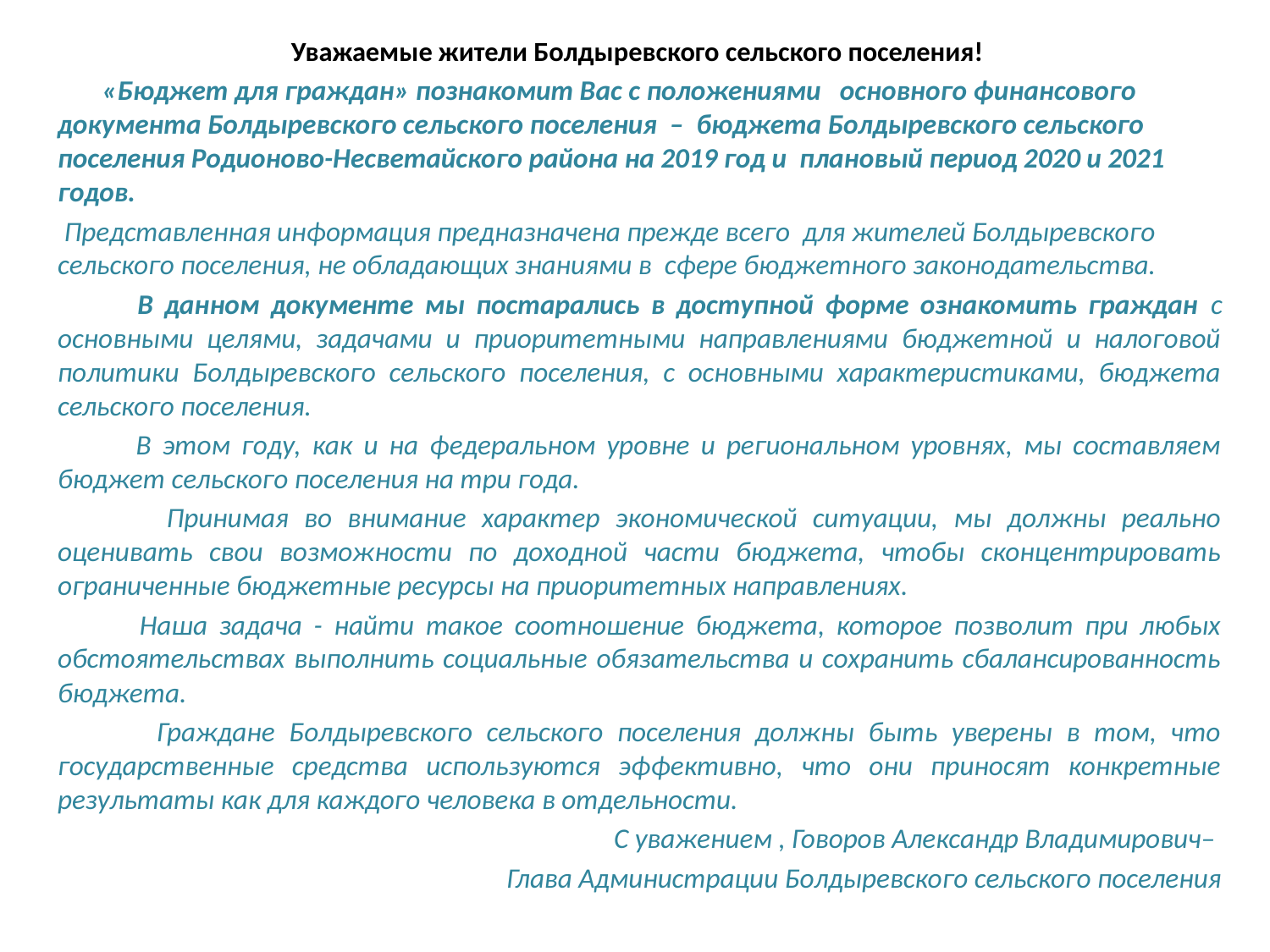

# Уважаемые жители Болдыревского сельского поселения!
       «Бюджет для граждан» познакомит Вас с положениями   основного финансового документа Болдыревского сельского поселения  –  бюджета Болдыревского сельского поселения Родионово-Несветайского района на 2019 год и  плановый период 2020 и 2021 годов.
 Представленная информация предназначена прежде всего  для жителей Болдыревского сельского поселения, не обладающих знаниями в  сфере бюджетного законодательства.
       В данном документе мы постарались в доступной форме ознакомить граждан с основными целями, задачами и приоритетными направлениями бюджетной и налоговой политики Болдыревского сельского поселения, с основными характеристиками, бюджета сельского поселения.
       В этом году, как и на федеральном уровне и региональном уровнях, мы составляем бюджет сельского поселения на три года.
       Принимая во внимание характер экономической ситуации, мы должны реально оценивать свои возможности по доходной части бюджета, чтобы сконцентрировать ограниченные бюджетные ресурсы на приоритетных направлениях.
       Наша задача - найти такое соотношение бюджета, которое позволит при любых обстоятельствах выполнить социальные обязательства и сохранить сбалансированность бюджета.
       Граждане Болдыревского сельского поселения должны быть уверены в том, что государственные средства используются эффективно, что они приносят конкретные результаты как для каждого человека в отдельности.
С уважением , Говоров Александр Владимирович–
Глава Администрации Болдыревского сельского поселения